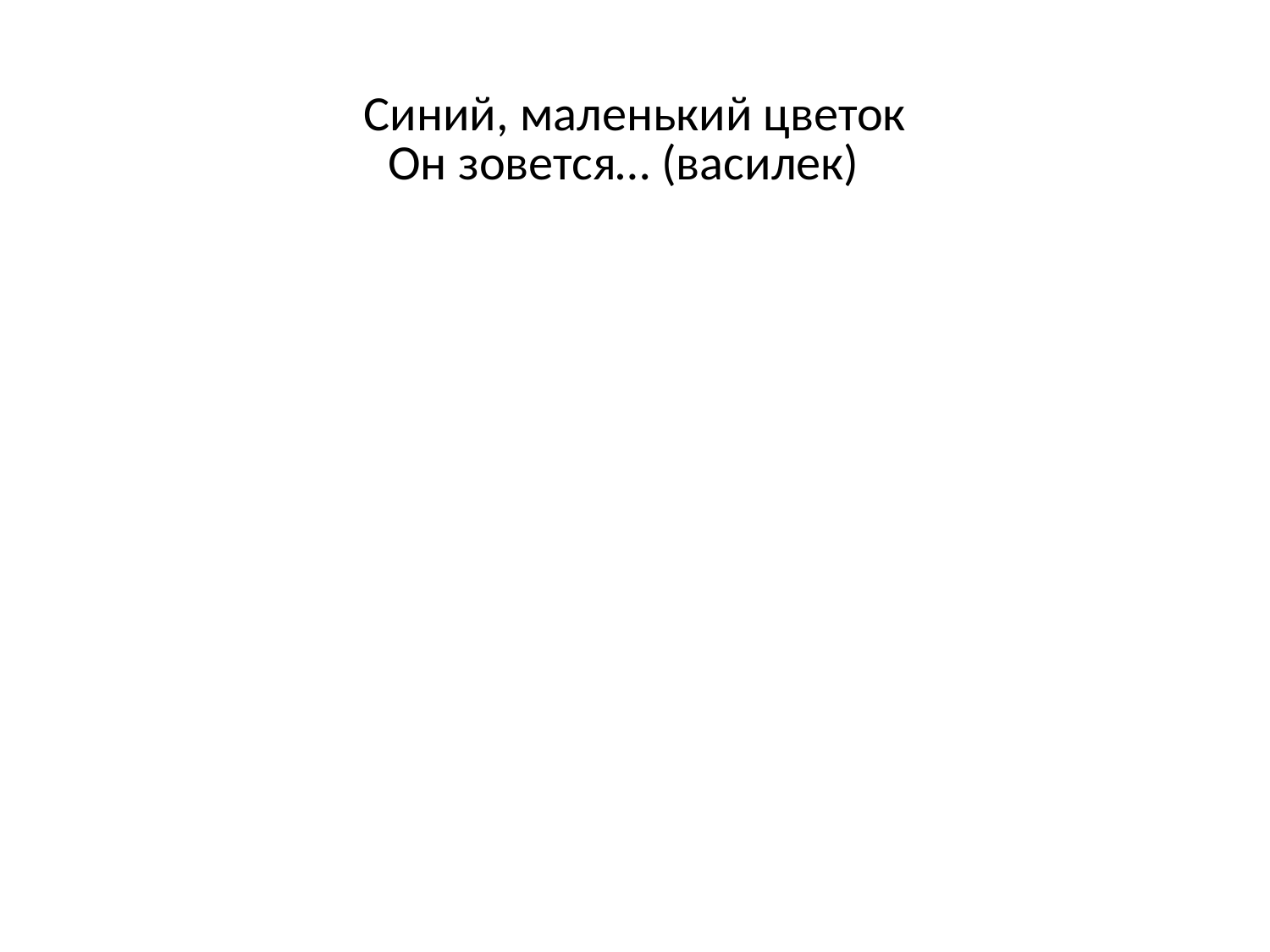

# Синий, маленький цветок Он зовется… (василек)